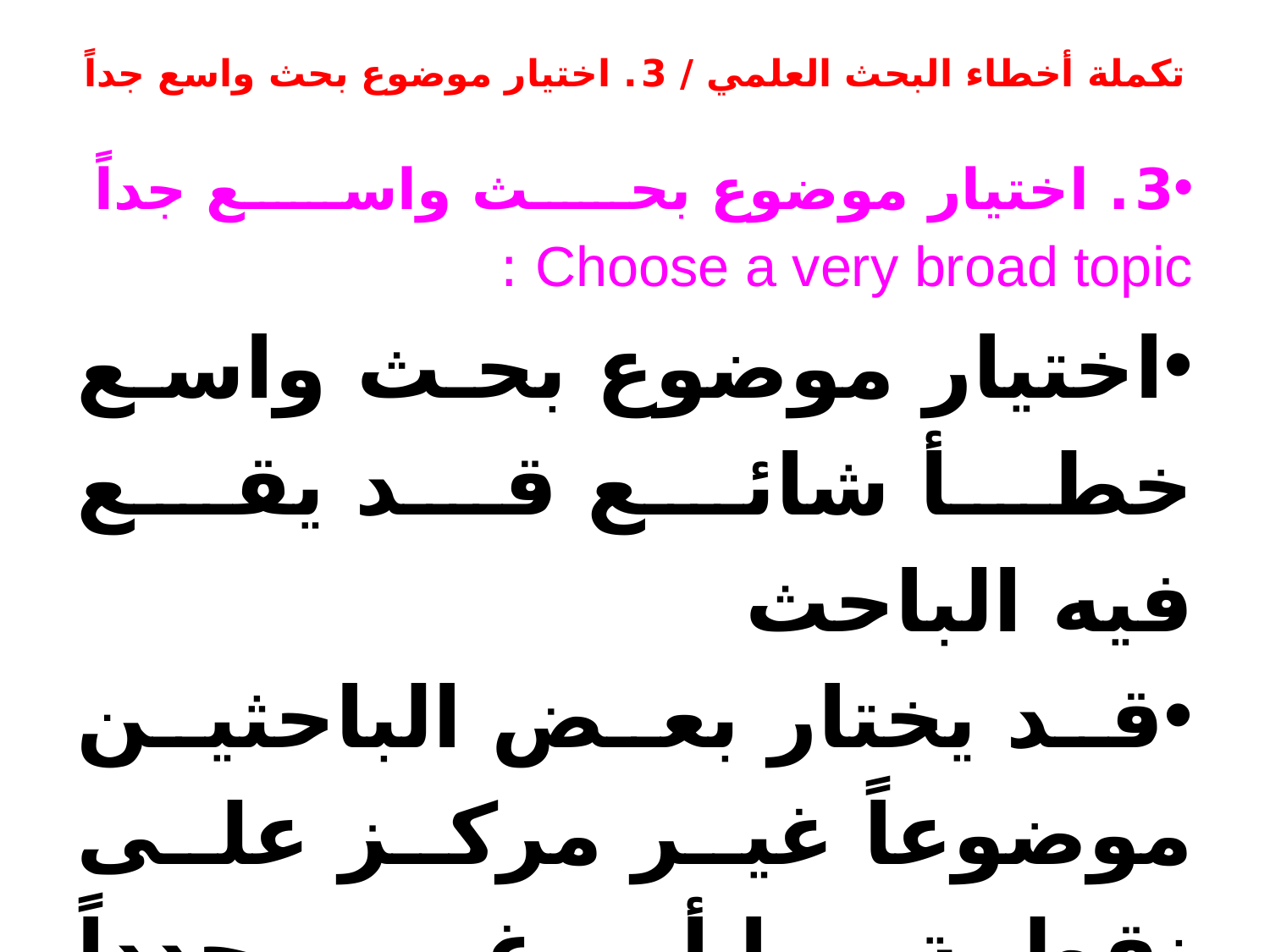

# تكملة أخطاء البحث العلمي / 3. اختيار موضوع بحث واسع جداً
3. اختيار موضوع بحث واسع جداً  Choose a very broad topic :
اختيار موضوع بحث واسع خطأ شائع قد يقع فيه الباحث
قد يختار بعض الباحثين موضوعاً غير مركز على نقطة ما أو غير محدداً بدرجة كافية أي موضوع واسع جداً.